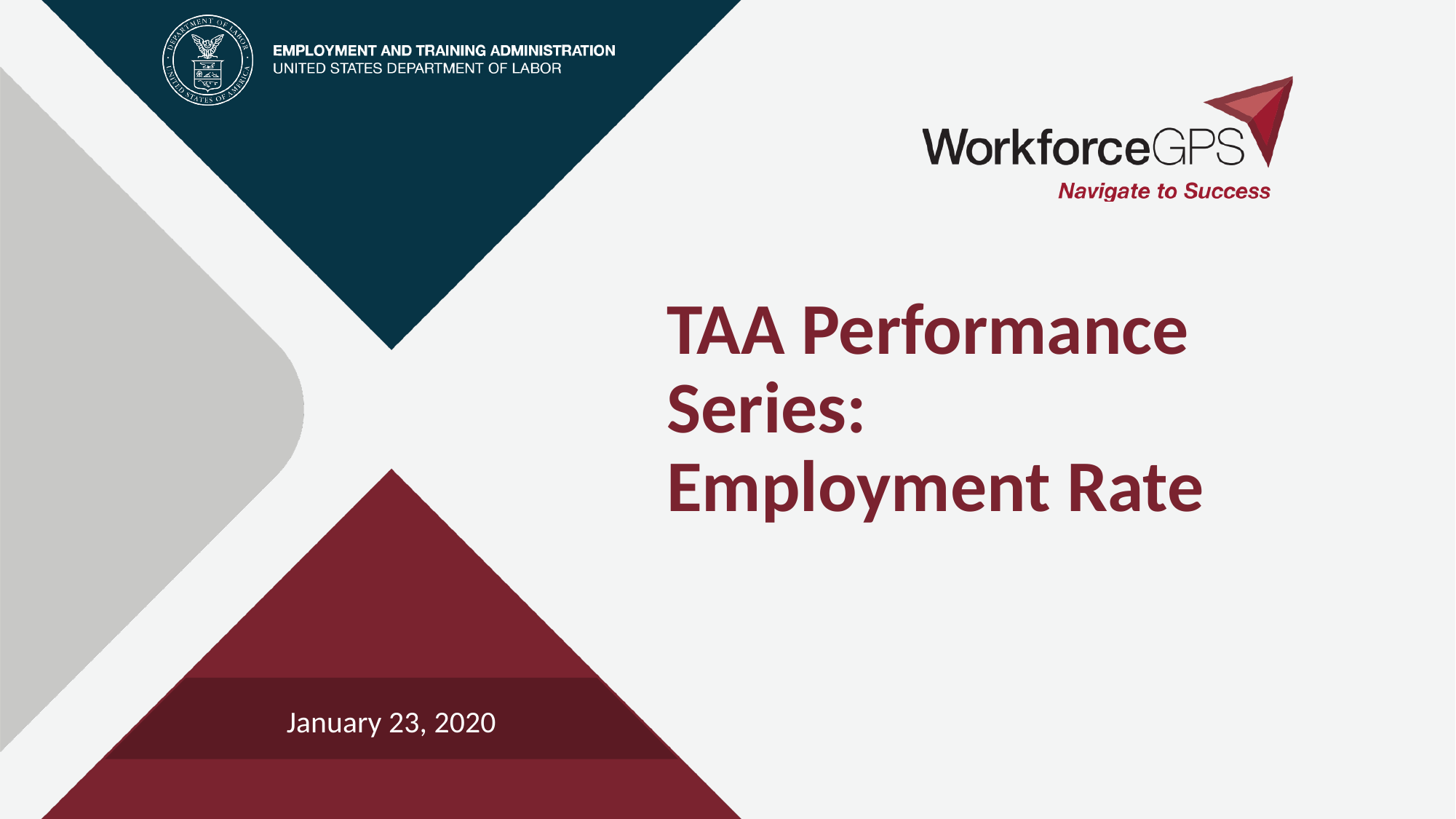

# TAA Performance Series: Employment Rate
January 23, 2020